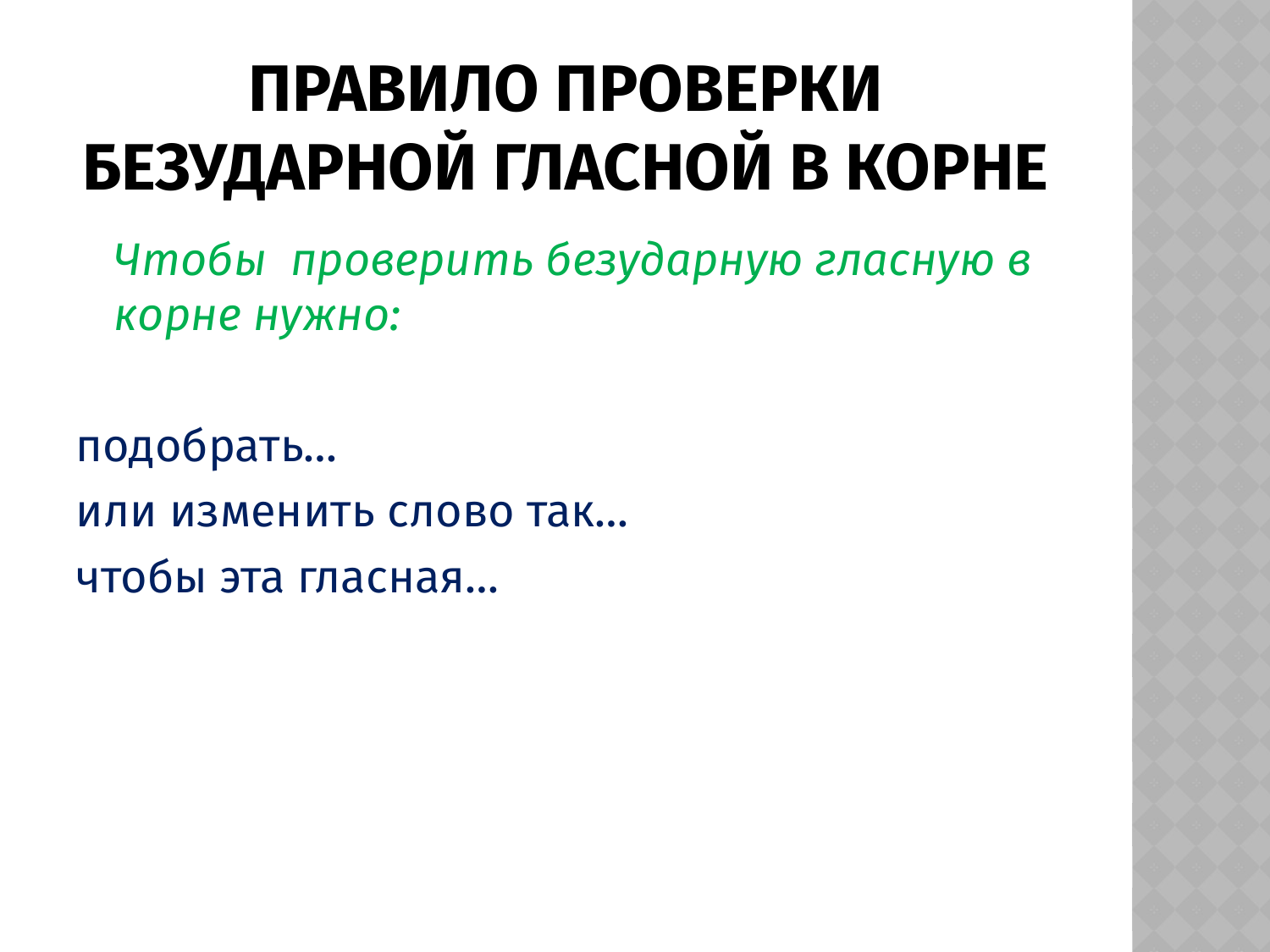

# Правило проверки безударной гласной в корне
	Чтобы  проверить безударную гласную в корне нужно:

подобрать…
или изменить слово так…
чтобы эта гласная…